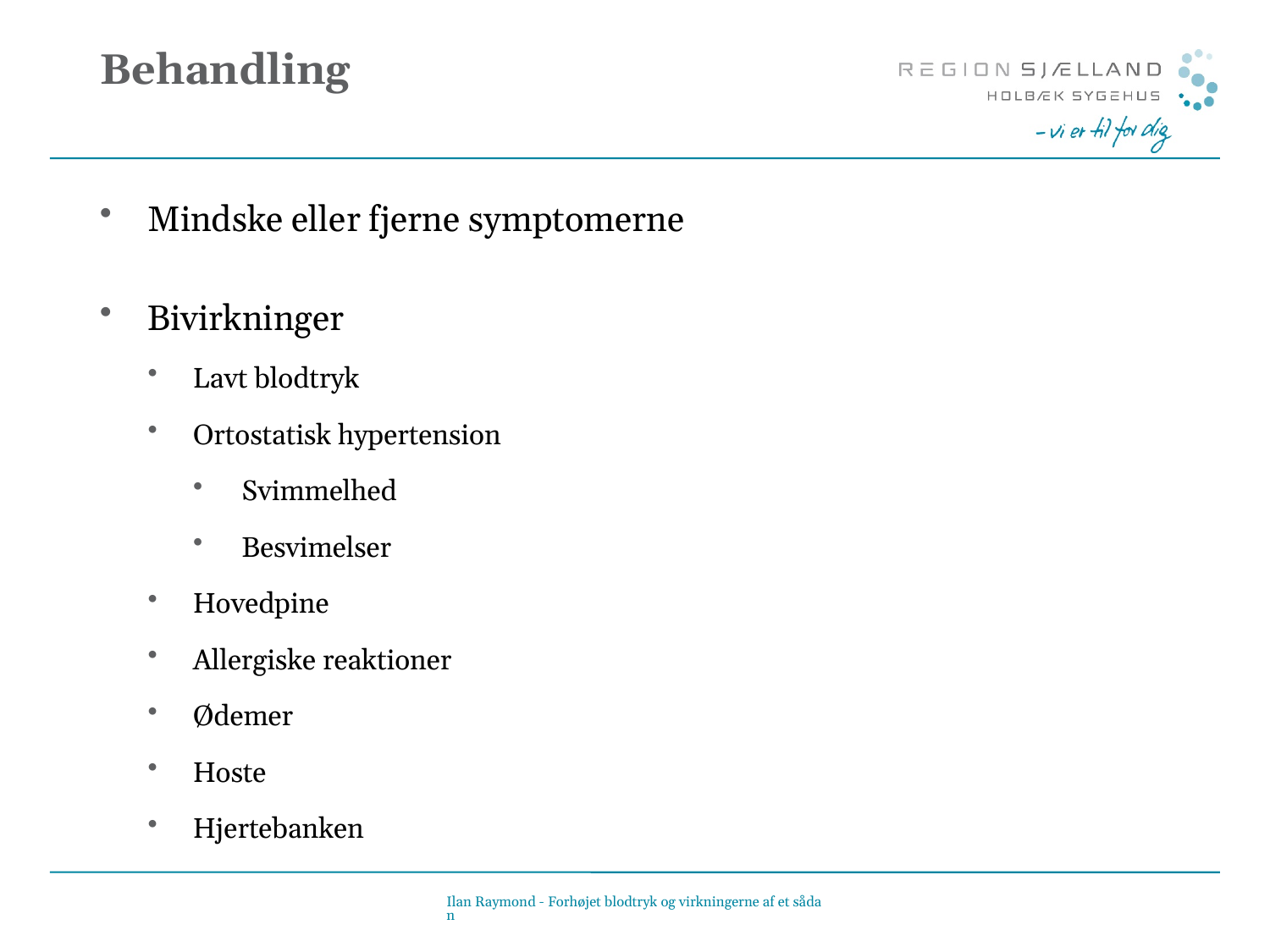

# Behandling
Mindske eller fjerne symptomerne

Bivirkninger
Lavt blodtryk
Ortostatisk hypertension
Svimmelhed
Besvimelser
Hovedpine
Allergiske reaktioner
Ødemer
Hoste
Hjertebanken
Ilan Raymond - Forhøjet blodtryk og virkningerne af et sådan